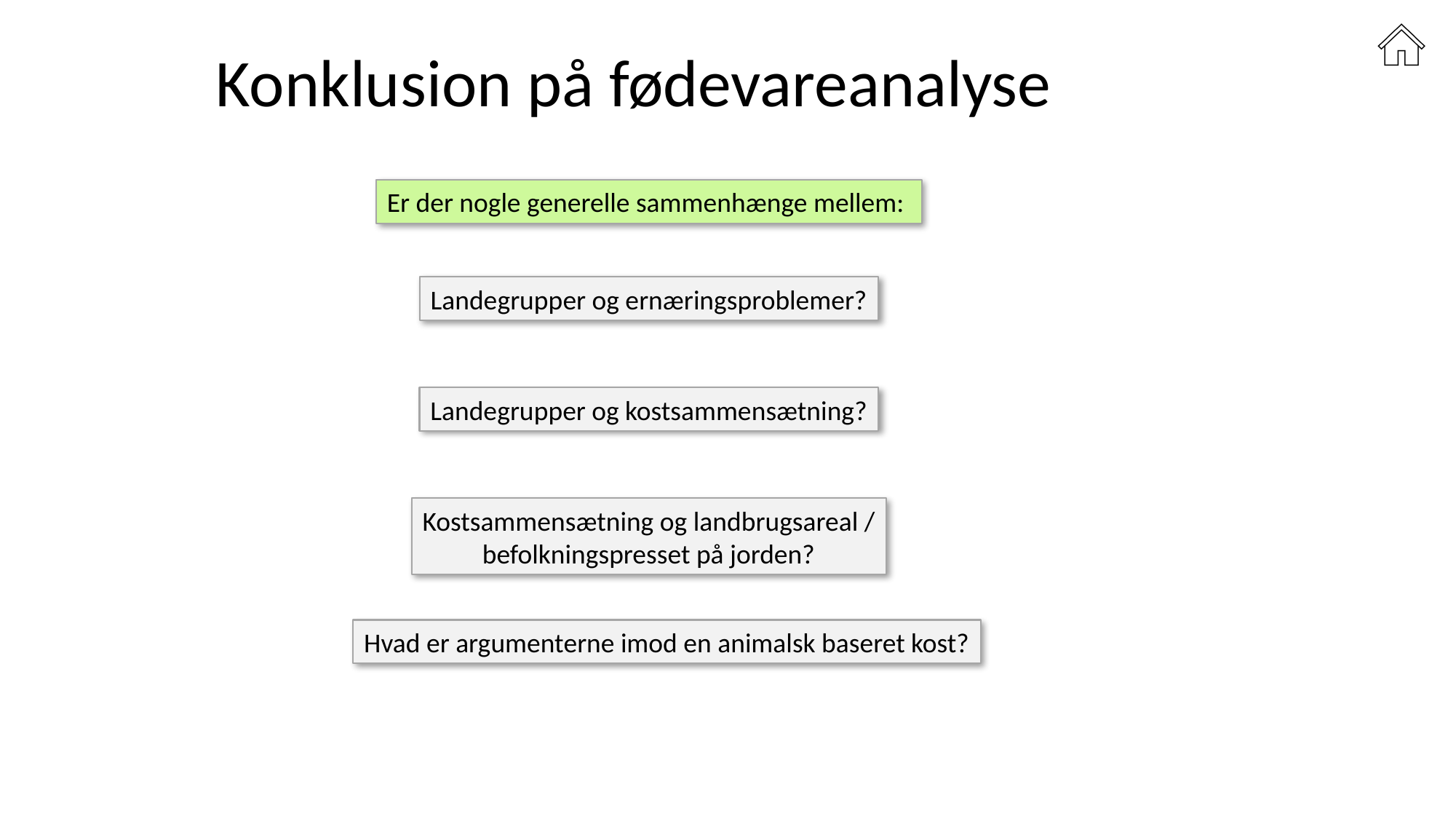

# Konklusion på fødevareanalyse
Er der nogle generelle sammenhænge mellem:
Landegrupper og ernæringsproblemer?
Landegrupper og kostsammensætning?
Kostsammensætning og landbrugsareal /
befolkningspresset på jorden?
Hvad er argumenterne imod en animalsk baseret kost?